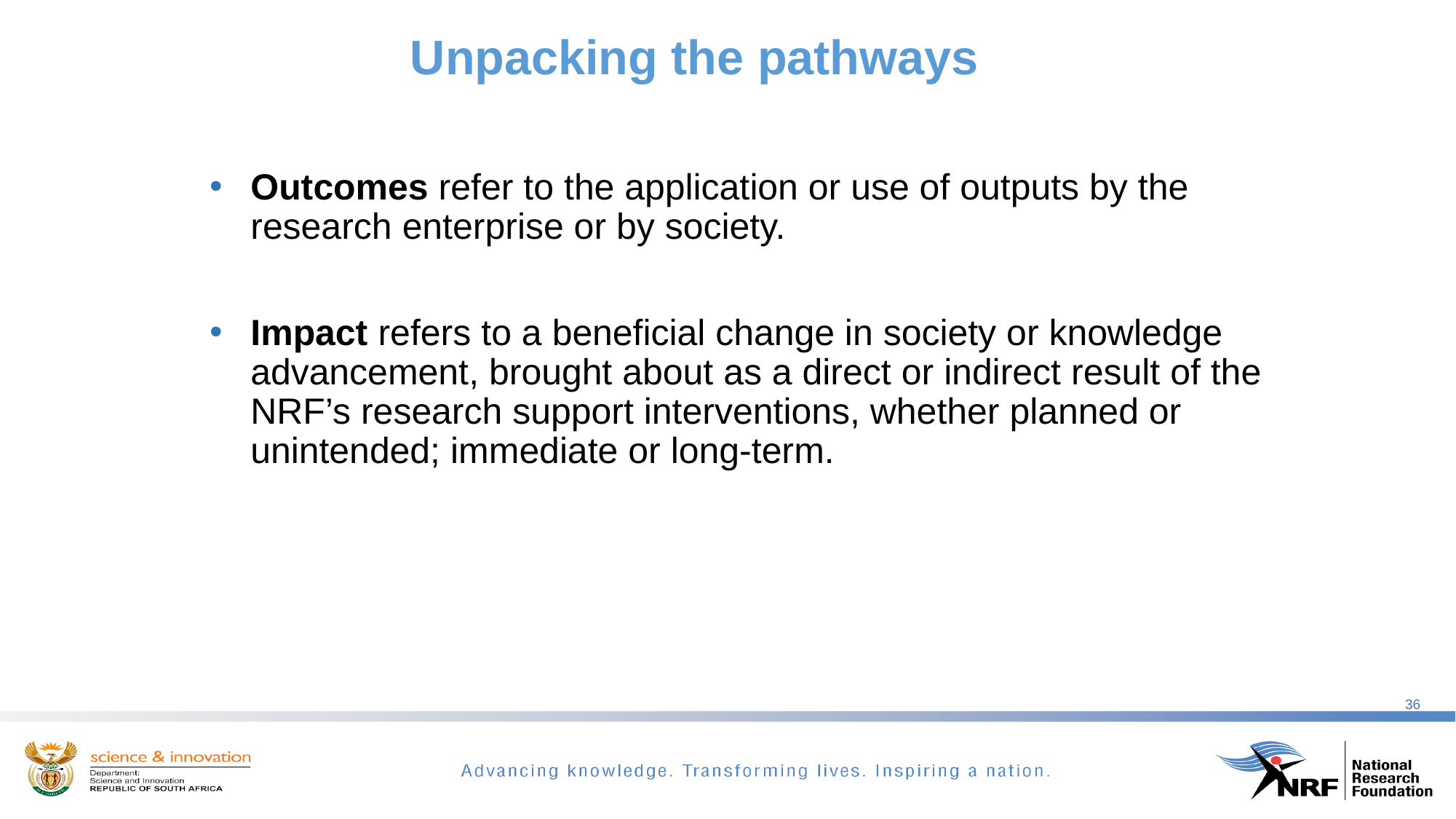

# Unpacking the pathways

Outcomes refer to the application or use of outputs by the research enterprise or by society.

Impact refers to a beneficial change in society or knowledge advancement, brought about as a direct or indirect result of the NRF’s research support interventions, whether planned or unintended; immediate or long-term.

36